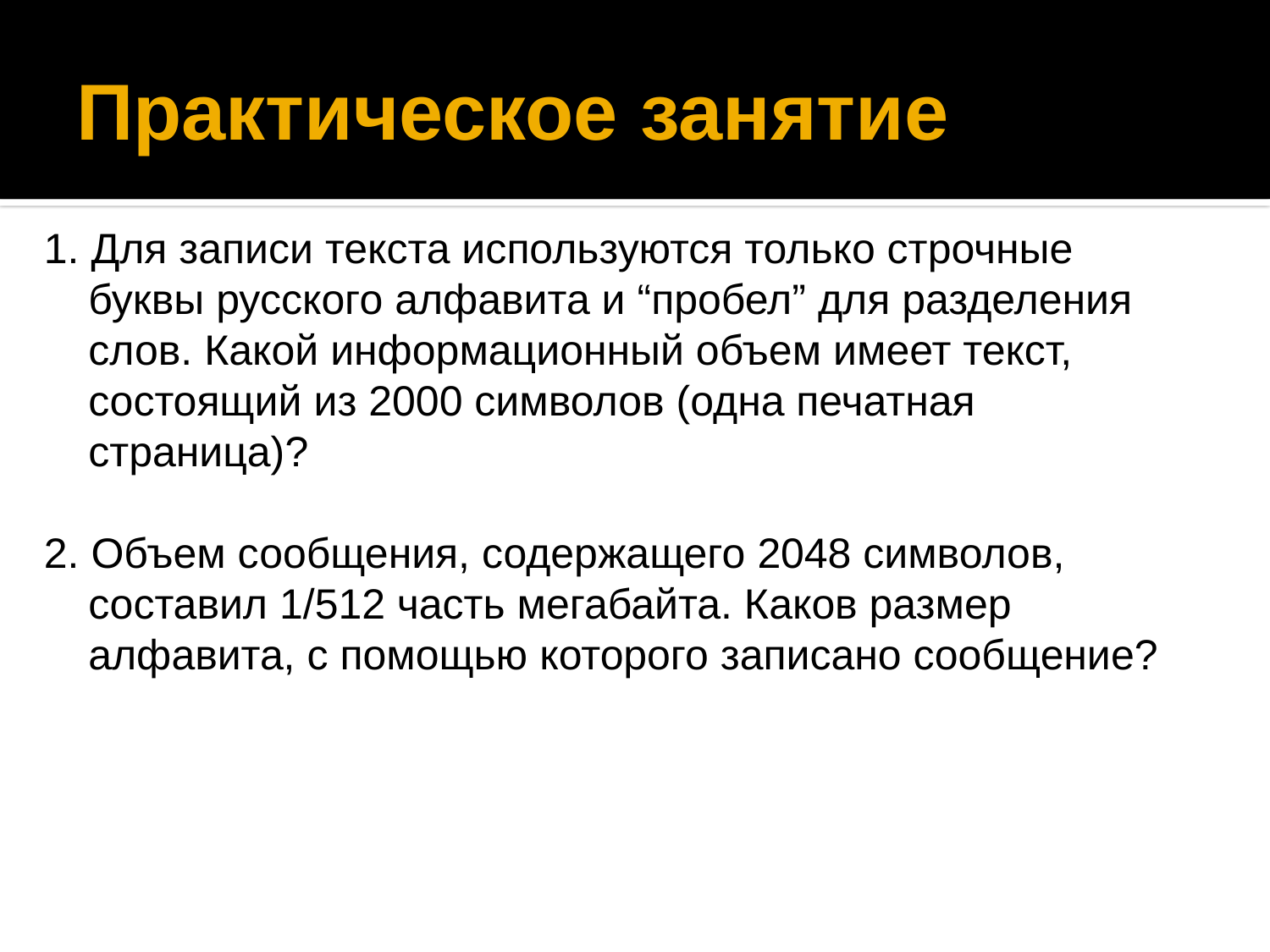

# Практическое занятие
1. Для записи текста используются только строчные буквы русского алфавита и “пробел” для разделения слов. Какой информационный объем имеет текст, состоящий из 2000 символов (одна печатная страница)?

2. Объем сообщения, содержащего 2048 символов, составил 1/512 часть мегабайта. Каков размер алфавита, с помощью которого записано сообщение?